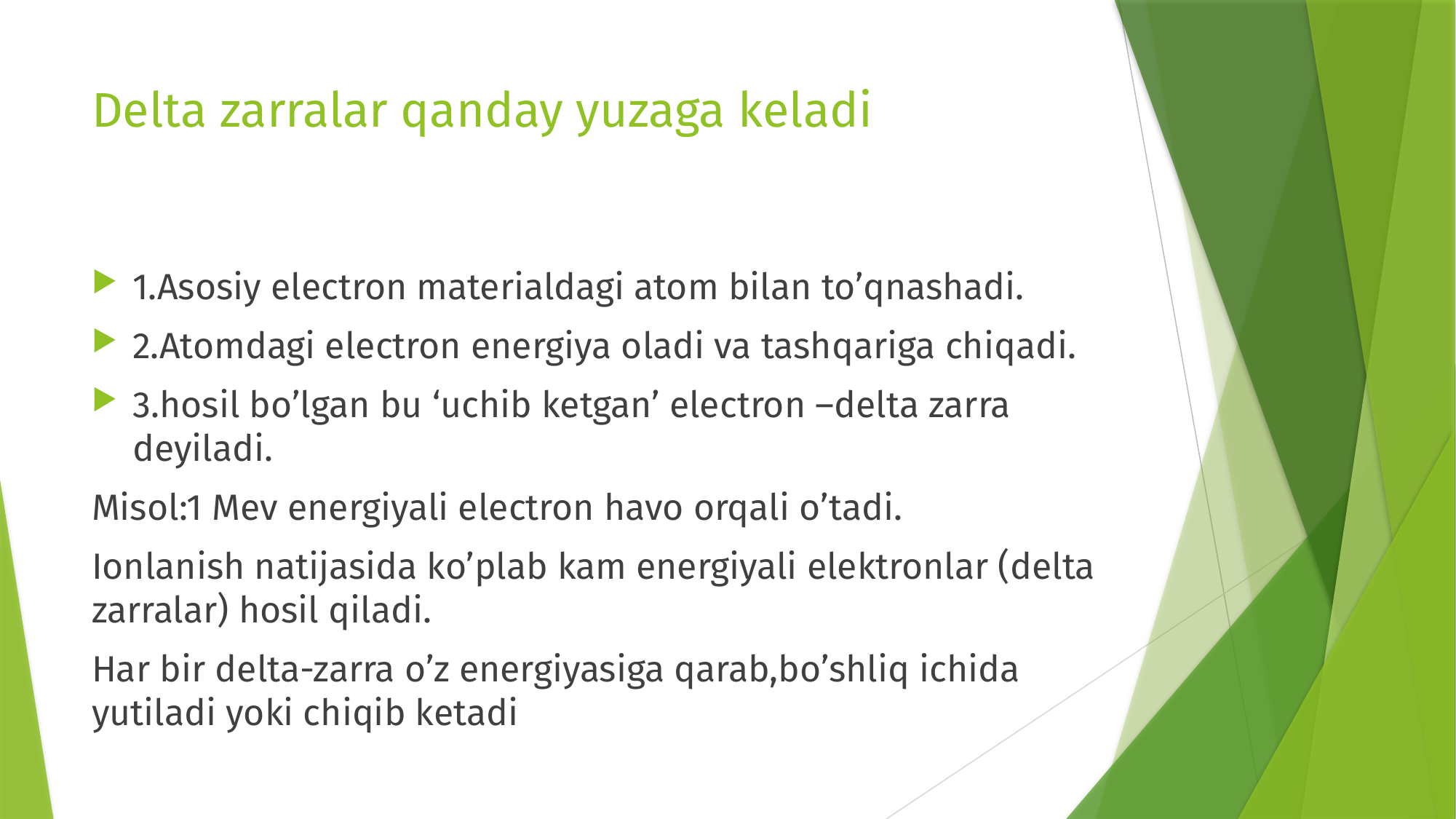

# Delta zarralar qanday yuzaga keladi
1.Asosiy electron materialdagi atom bilan to’qnashadi.
2.Atomdagi electron energiya oladi va tashqariga chiqadi.
3.hosil bo’lgan bu ‘uchib ketgan’ electron –delta zarra deyiladi.
Misol:1 Mev energiyali electron havo orqali o’tadi.
Ionlanish natijasida ko’plab kam energiyali elektronlar (delta zarralar) hosil qiladi.
Har bir delta-zarra o’z energiyasiga qarab,bo’shliq ichida yutiladi yoki chiqib ketadi